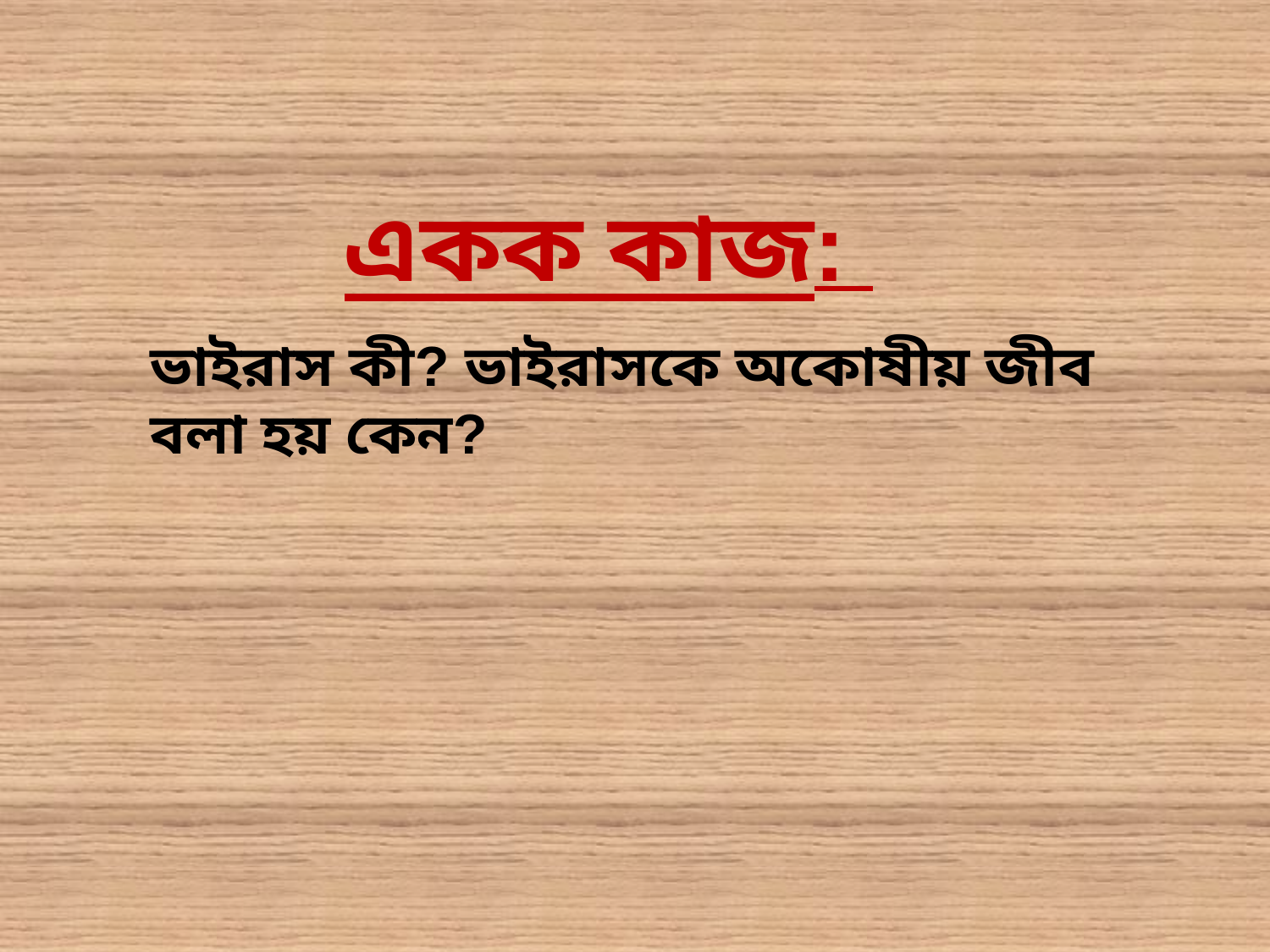

ভাইরাস কী? ভাইরাসকে অকোষীয় জীব বলা হয় কেন?

একক কাজ: